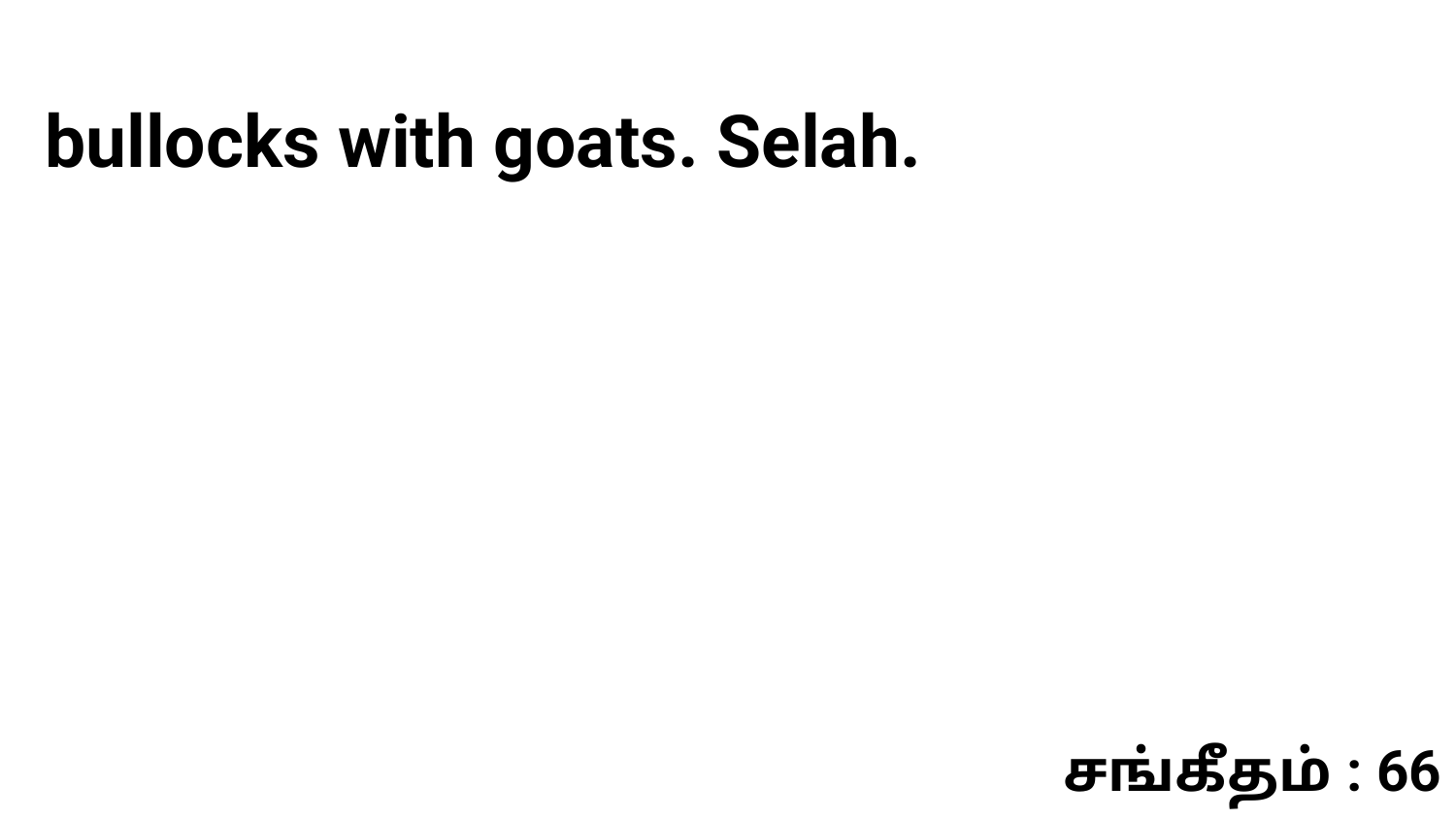

bullocks with goats. Selah.
சங்கீதம் : 66